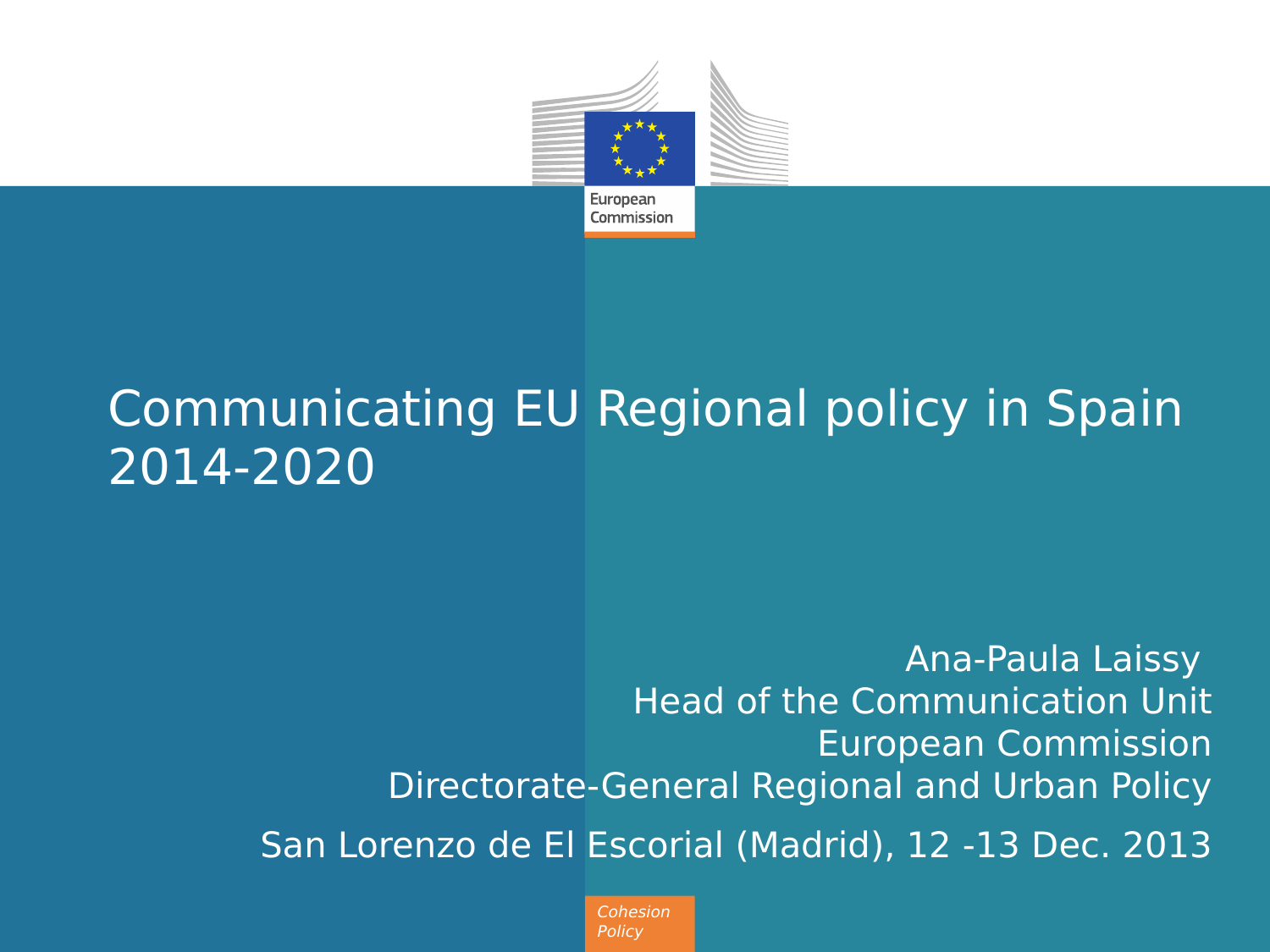

# Communicating EU Regional policy in Spain 2014-2020

Ana-Paula Laissy
Head of the Communication Unit
European Commission
Directorate-General Regional and Urban Policy
San Lorenzo de El Escorial (Madrid), 12 -13 Dec. 2013